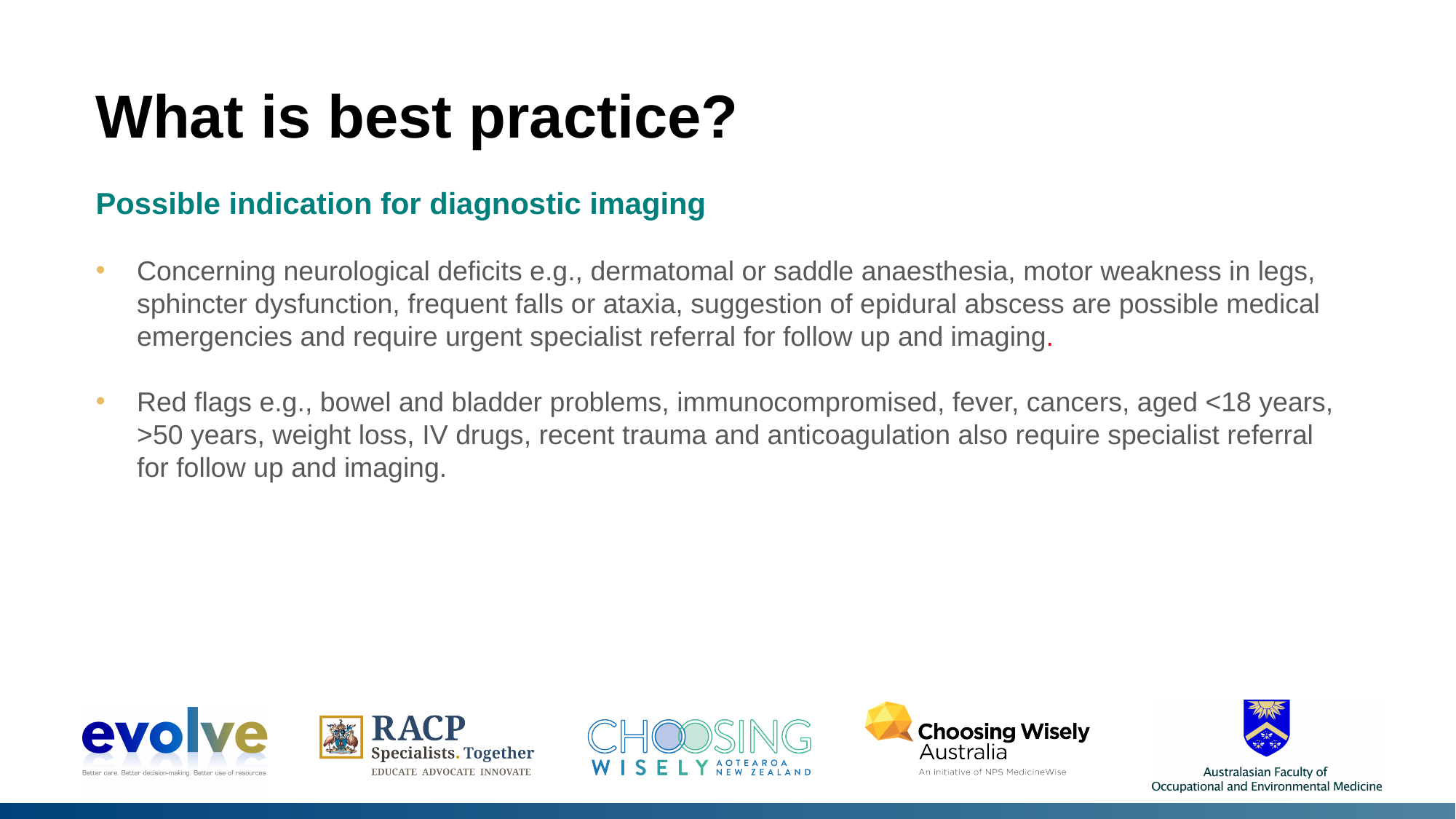

# What is best practice?
Possible indication for diagnostic imaging

Concerning neurological deficits e.g., dermatomal or saddle anaesthesia, motor weakness in legs, sphincter dysfunction, frequent falls or ataxia, suggestion of epidural abscess are possible medical emergencies and require urgent specialist referral for follow up and imaging.

Red flags e.g., bowel and bladder problems, immunocompromised, fever, cancers, aged <18 years, >50 years, weight loss, IV drugs, recent trauma and anticoagulation also require specialist referral for follow up and imaging.